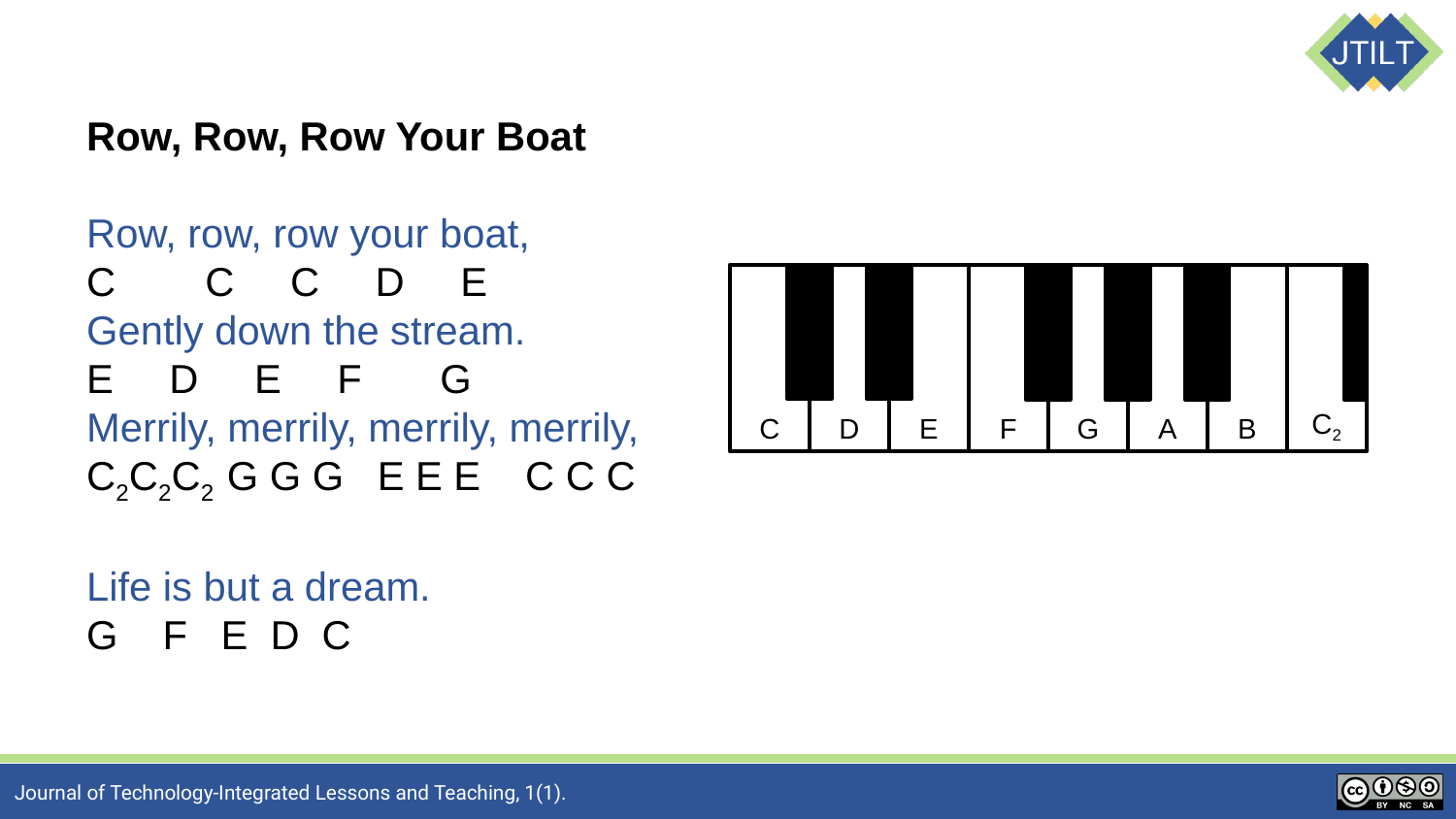

Row, Row, Row Your Boat

Row, row, row your boat,
C        C     C     D     E
Gently down the stream.
E     D     E     F       G
Merrily, merrily, merrily, merrily,
C2C2C2  G G G   E E E    C C C

Life is but a dream.
G    F   E  D  C
C
D
E
A
B
C2
F
G